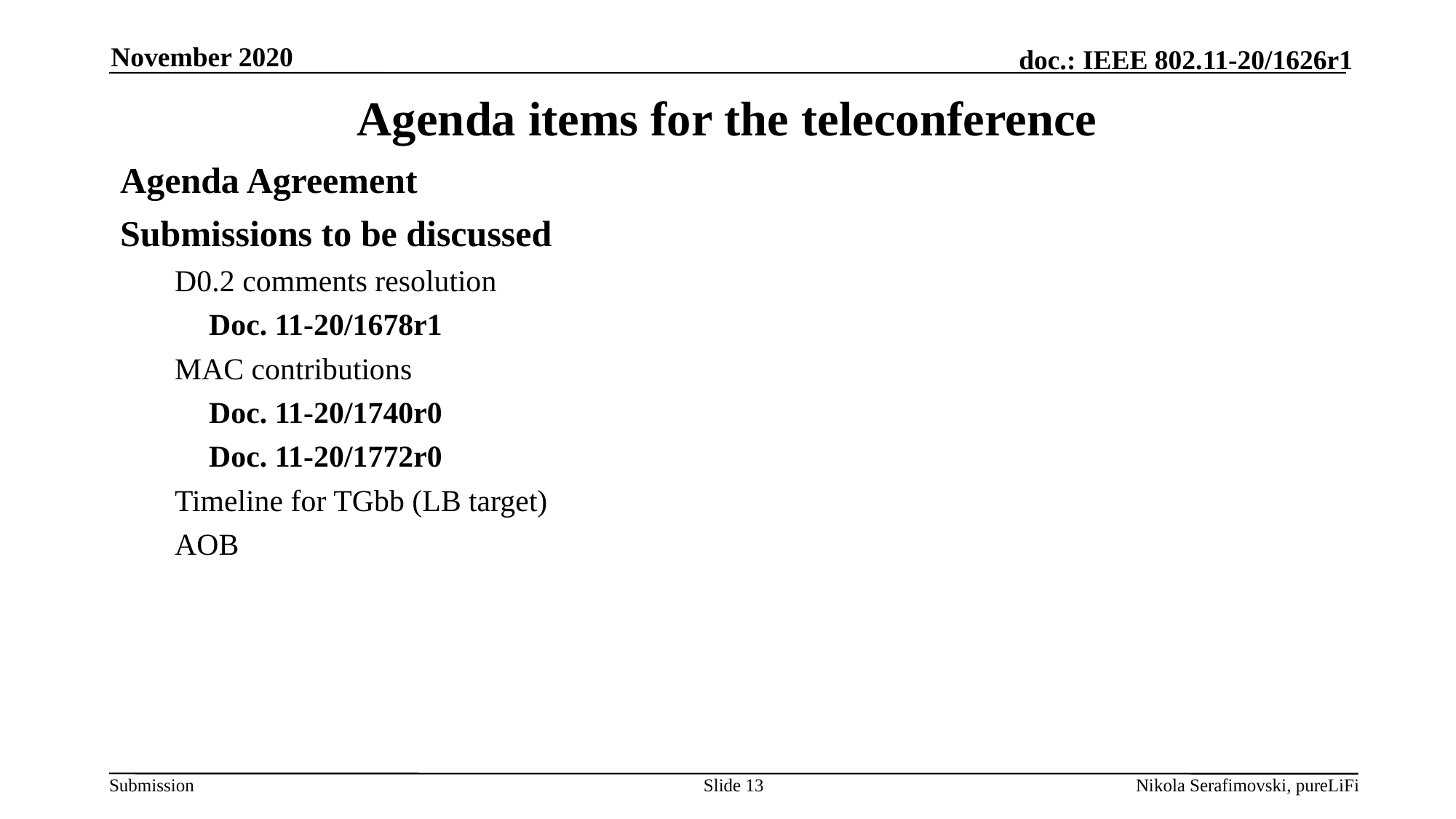

November 2020
# Agenda items for the teleconference
Agenda Agreement
Submissions to be discussed
D0.2 comments resolution
	Doc. 11-20/1678r1
MAC contributions
	Doc. 11-20/1740r0
	Doc. 11-20/1772r0
Timeline for TGbb (LB target)
AOB

Slide 13
Nikola Serafimovski, pureLiFi